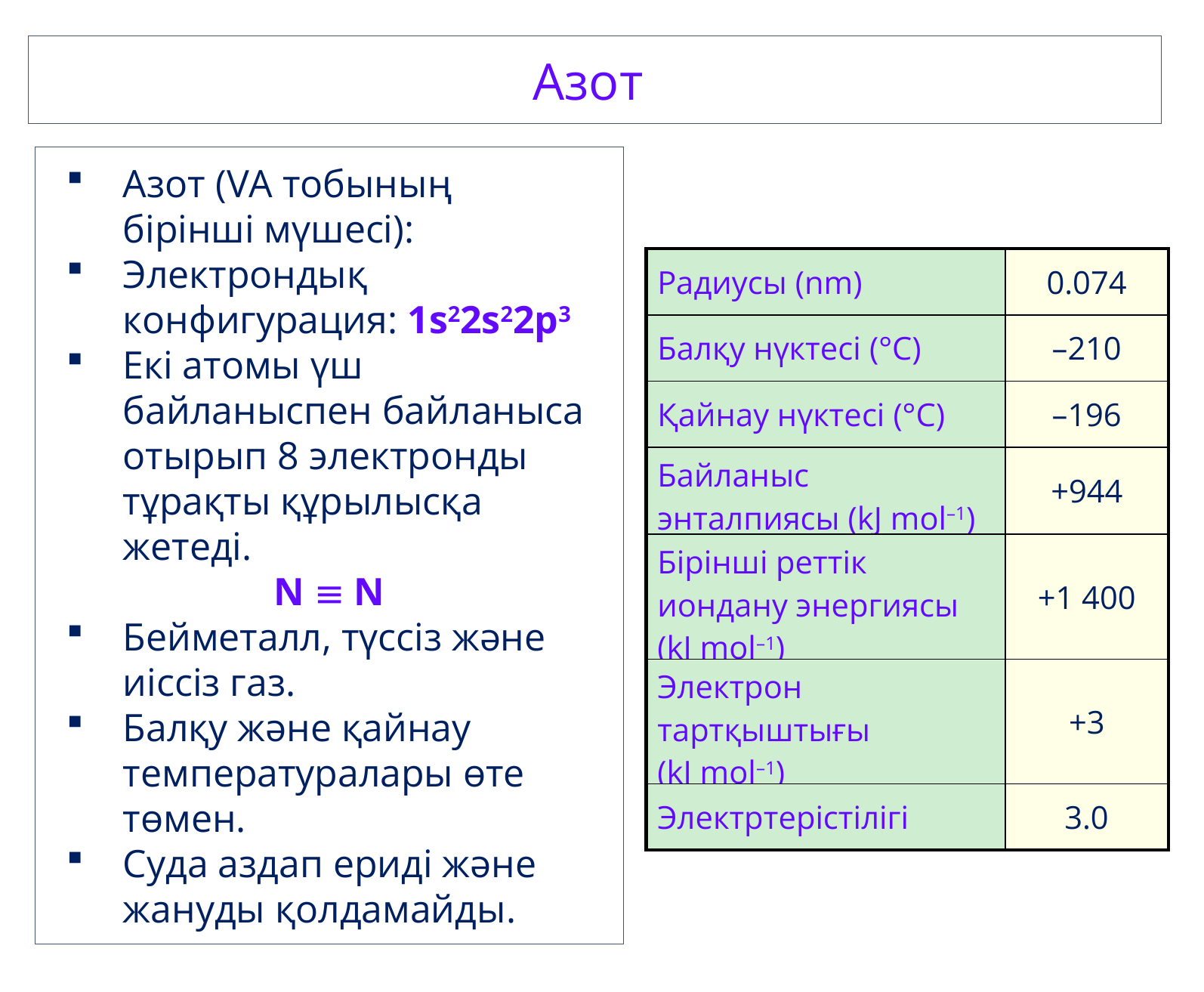

Азот
Азот (VA тобының бірінші мүшесі):
Электрондық конфигурация: 1s22s22p3
Екі атомы үш байланыспен байланыса отырып 8 электронды тұрақты құрылысқа жетеді.
N ≡ N
Бейметалл, түссіз және иіссіз газ.
Балқу және қайнау температуралары өте төмен.
Суда аздап ериді және жануды қолдамайды.
| Радиусы (nm) | 0.074 |
| --- | --- |
| Балқу нүктесі (°C) | –210 |
| Қайнау нүктесі (°C) | –196 |
| Байланыс энталпиясы (kJ mol–1) | +944 |
| Бірінші реттік иондану энергиясы (kJ mol–1) | +1 400 |
| Электрон тартқыштығы (kJ mol–1) | +3 |
| Электртерістілігі | 3.0 |